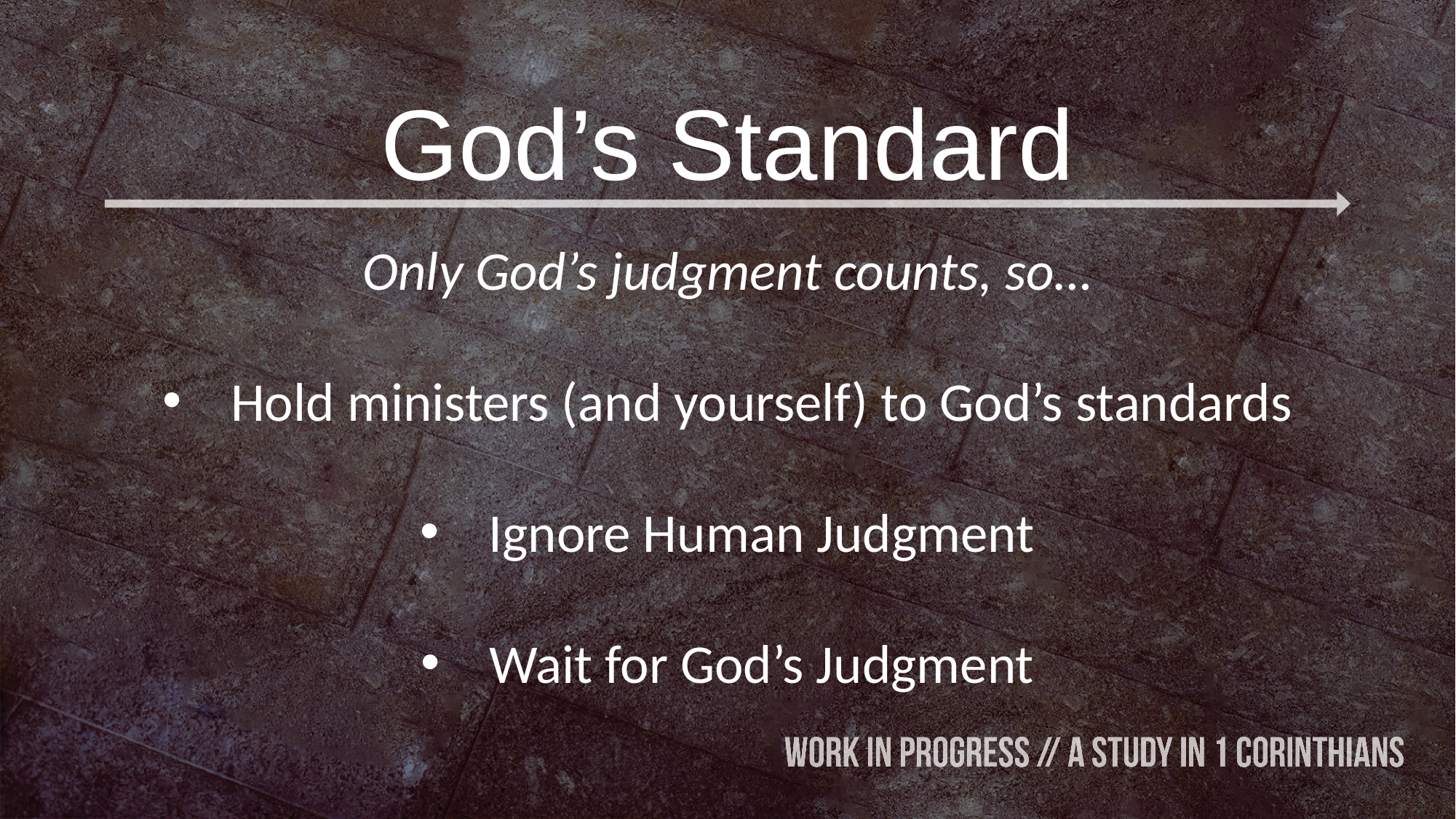

# God’s Standard

Only God’s judgment counts, so…

Hold ministers (and yourself) to God’s standards

Ignore Human Judgment

Wait for God’s Judgment